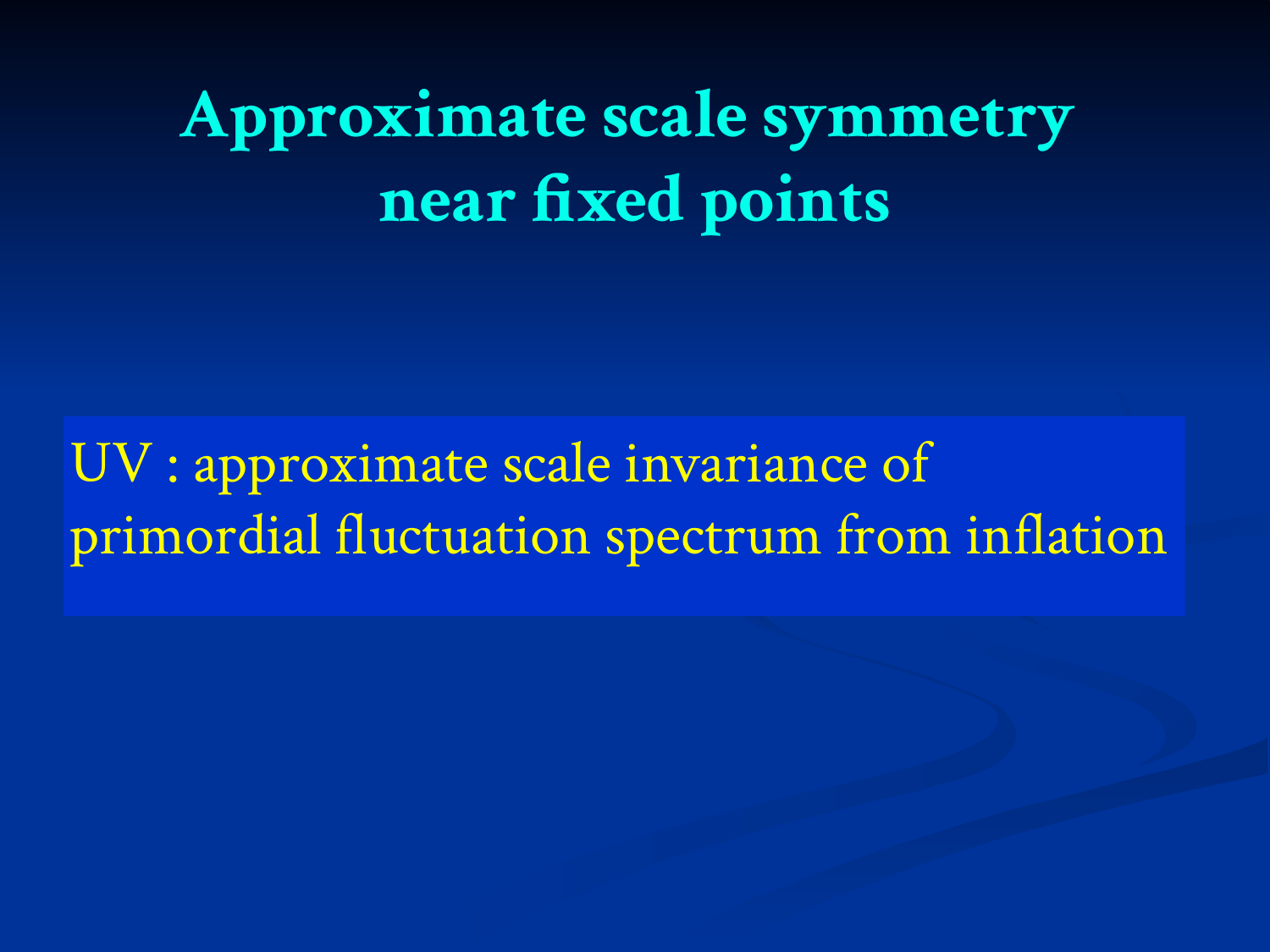

# Approximate scale symmetry
near fixed points
UV : approximate scale invariance of primordial fluctuation spectrum from inflation